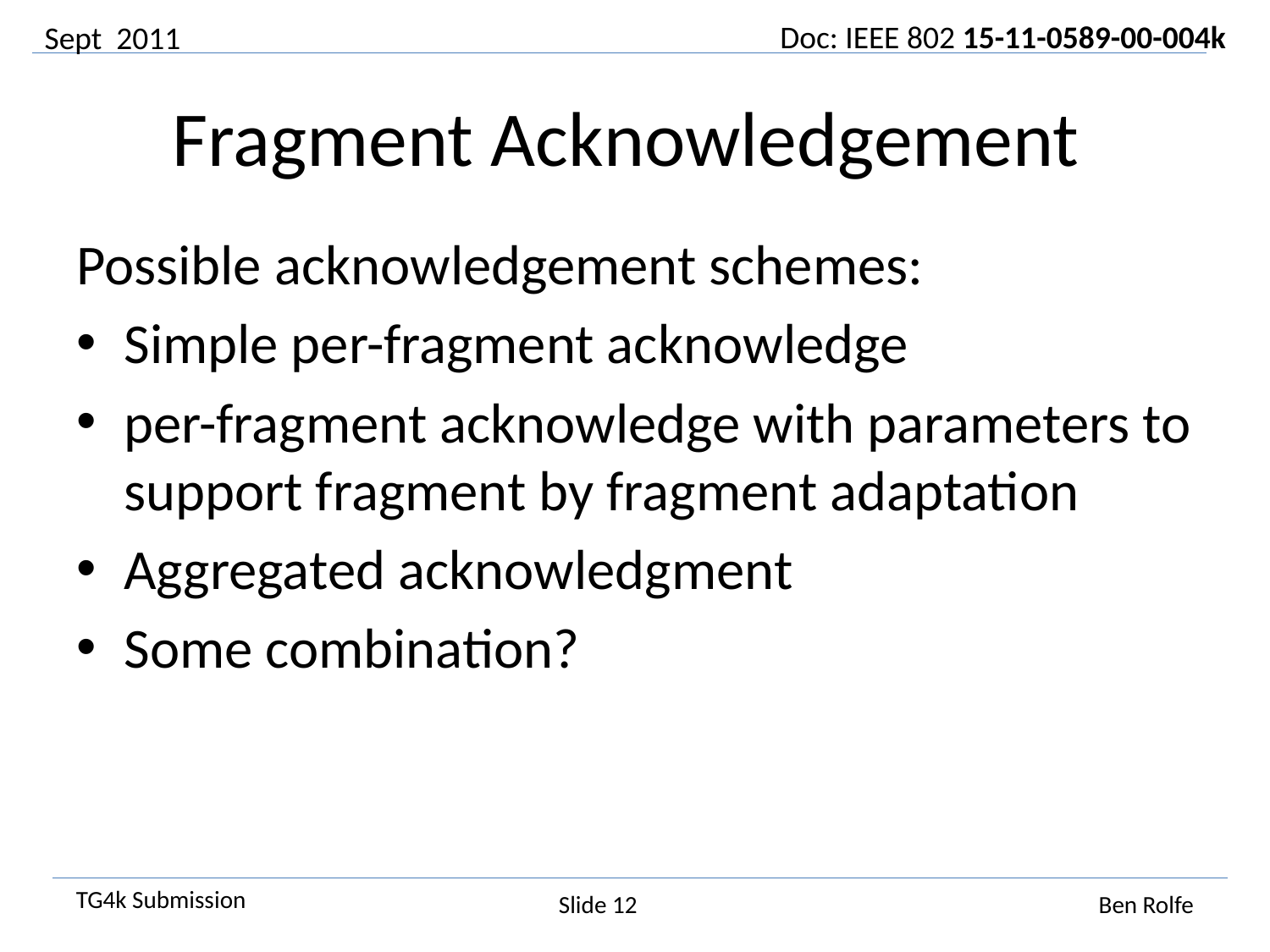

Sept  2011
# Fragment Acknowledgement
Possible acknowledgement schemes:
Simple per-fragment acknowledge
per-fragment acknowledge with parameters to support fragment by fragment adaptation
Aggregated acknowledgment
Some combination?

Slide 12
Ben Rolfe